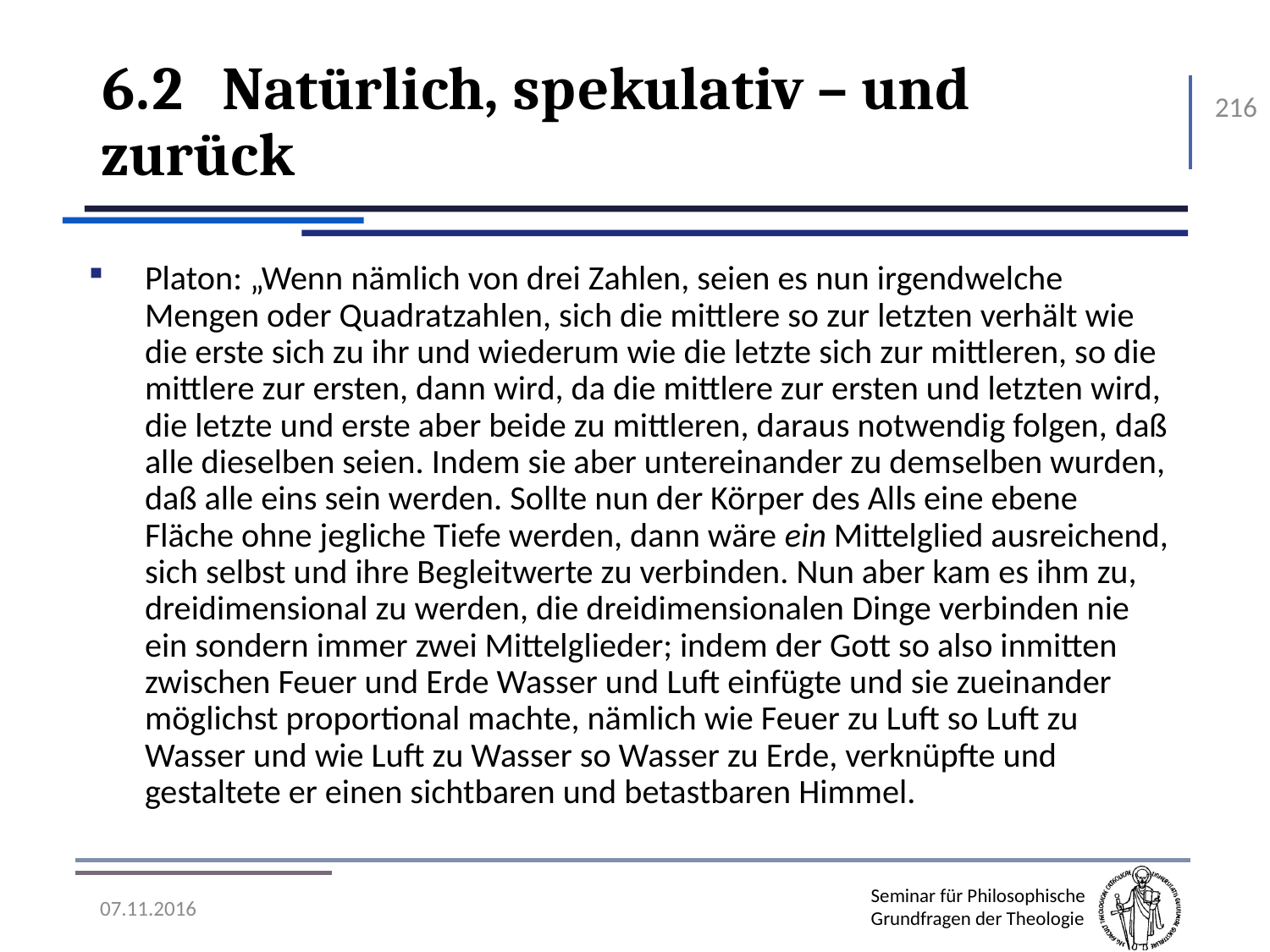

# 6.2	Natürlich, spekulativ – und zurück
216
Platon: „Wenn nämlich von drei Zahlen, seien es nun irgendwelche Mengen oder Quadratzahlen, sich die mittlere so zur letzten verhält wie die erste sich zu ihr und wiederum wie die letzte sich zur mittleren, so die mittlere zur ersten, dann wird, da die mittlere zur ersten und letzten wird, die letzte und erste aber beide zu mittleren, daraus notwendig folgen, daß alle dieselben seien. Indem sie aber untereinander zu demselben wurden, daß alle eins sein werden. Sollte nun der Körper des Alls eine ebene Fläche ohne jegliche Tiefe werden, dann wäre ein Mittelglied ausreichend, sich selbst und ihre Begleitwerte zu verbinden. Nun aber kam es ihm zu, dreidimensional zu werden, die dreidimensionalen Dinge verbinden nie ein sondern immer zwei Mittelglieder; indem der Gott so also inmitten zwischen Feuer und Erde Wasser und Luft einfügte und sie zueinander möglichst proportional machte, nämlich wie Feuer zu Luft so Luft zu Wasser und wie Luft zu Wasser so Wasser zu Erde, verknüpfte und gestaltete er einen sichtbaren und betastbaren Himmel.
07.11.2016